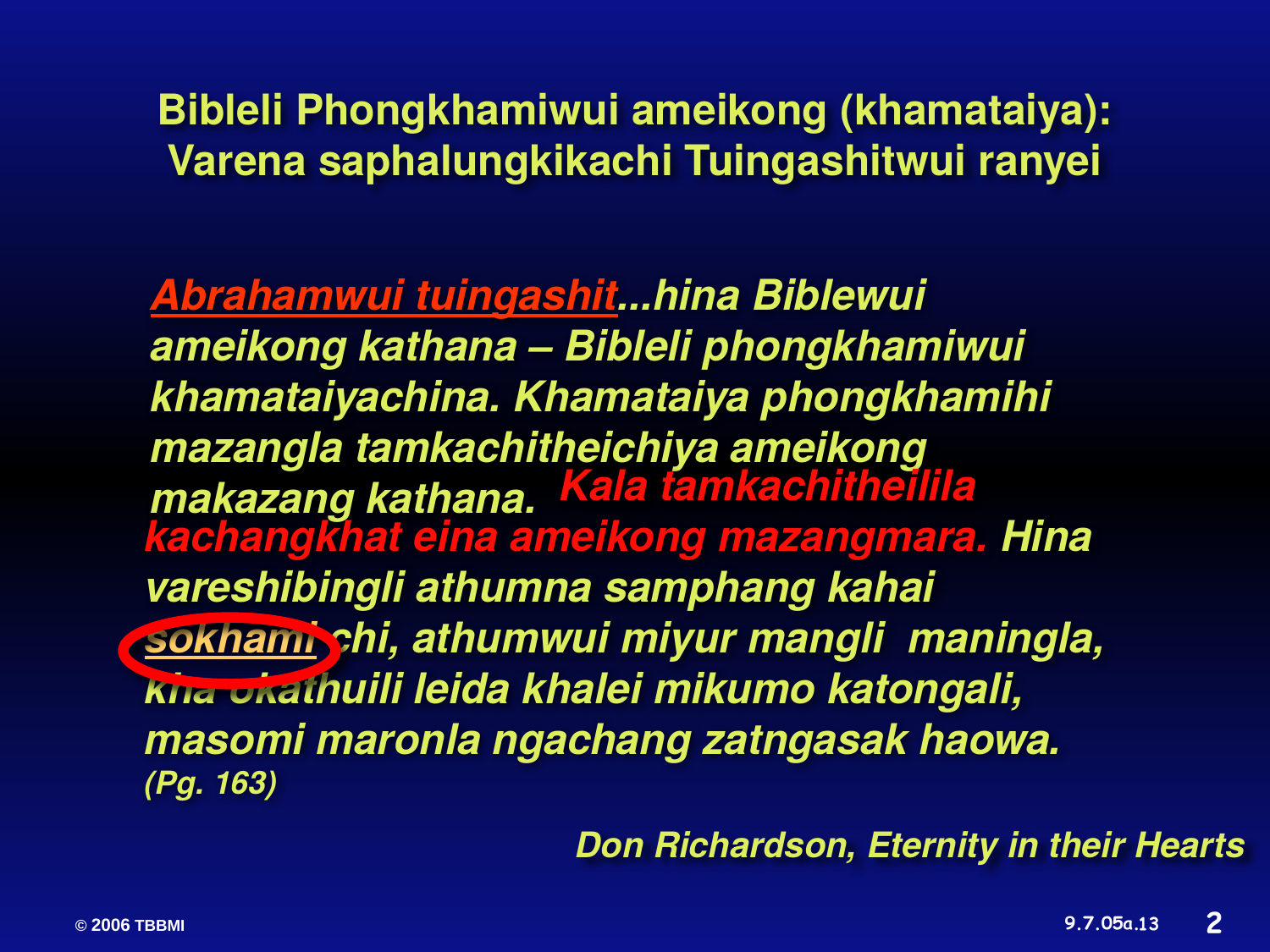

Bibleli Phongkhamiwui ameikong (khamataiya):
Varena saphalungkikachi Tuingashitwui ranyei

                                   Kala tamkachitheilila kachangkhat eina ameikong mazangmara. Hina vareshibingli athumna samphang kahai sokhami chi, athumwui miyur mangli  maningla, kha okathuili leida khalei mikumo katongali, masomi maronla ngachang zatngasak haowa. (Pg. 163)

Abrahamwui tuingashit...hina Biblewui ameikong kathana – Bibleli phongkhamiwui khamataiyachina. Khamataiya phongkhamihi mazangla tamkachitheichiya ameikong makazang kathana.

              Don Richardson, Eternity in their Hearts

2
13